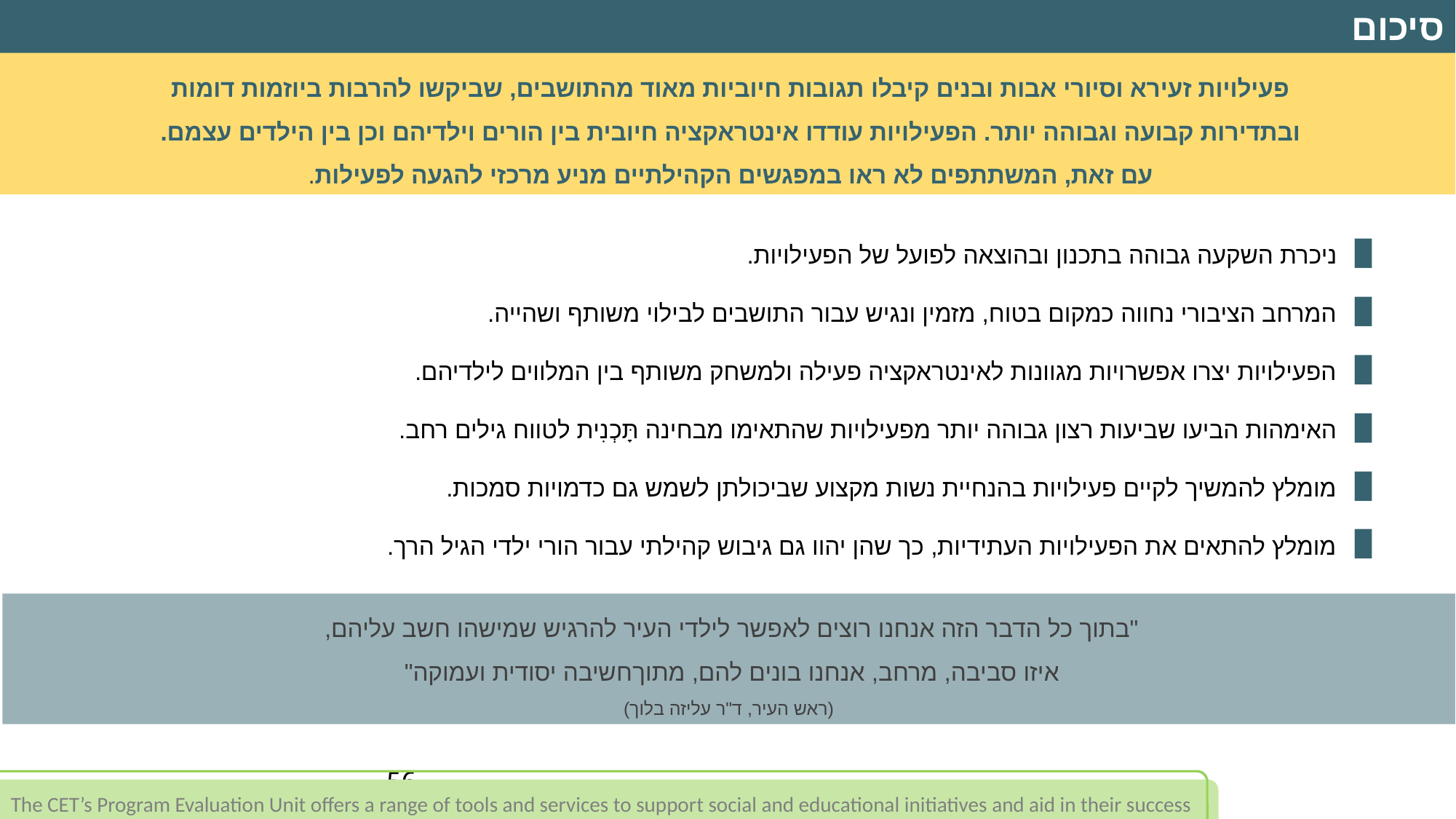

סיכום
פעילויות זעירא וסיורי אבות ובנים קיבלו תגובות חיוביות מאוד מהתושבים, שביקשו להרבות ביוזמות דומות
ובתדירות קבועה וגבוהה יותר. הפעילויות עודדו אינטראקציה חיובית בין הורים וילדיהם וכן בין הילדים עצמם.
עם זאת, המשתתפים לא ראו במפגשים הקהילתיים מניע מרכזי להגעה לפעילות.
ניכרת השקעה גבוהה בתכנון ובהוצאה לפועל של הפעילויות.
המרחב הציבורי נחווה כמקום בטוח, מזמין ונגיש עבור התושבים לבילוי משותף ושהייה.
הפעילויות יצרו אפשרויות מגוונות לאינטראקציה פעילה ולמשחק משותף בין המלווים לילדיהם.
האימהות הביעו שביעות רצון גבוהה יותר מפעילויות שהתאימו מבחינה תָּכְנִית לטווח גילים רחב.
מומלץ להמשיך לקיים פעילויות בהנחיית נשות מקצוע שביכולתן לשמש גם כדמויות סמכות.
מומלץ להתאים את הפעילויות העתידיות, כך שהן יהוו גם גיבוש קהילתי עבור הורי ילדי הגיל הרך.
"בתוך כל הדבר הזה אנחנו רוצים לאפשר לילדי העיר להרגיש שמישהו חשב עליהם,
איזו סביבה, מרחב, אנחנו בונים להם, מתוך	חשיבה יסודית ועמוקה"
(ראש העיר, ד"ר עליזה בלוך)